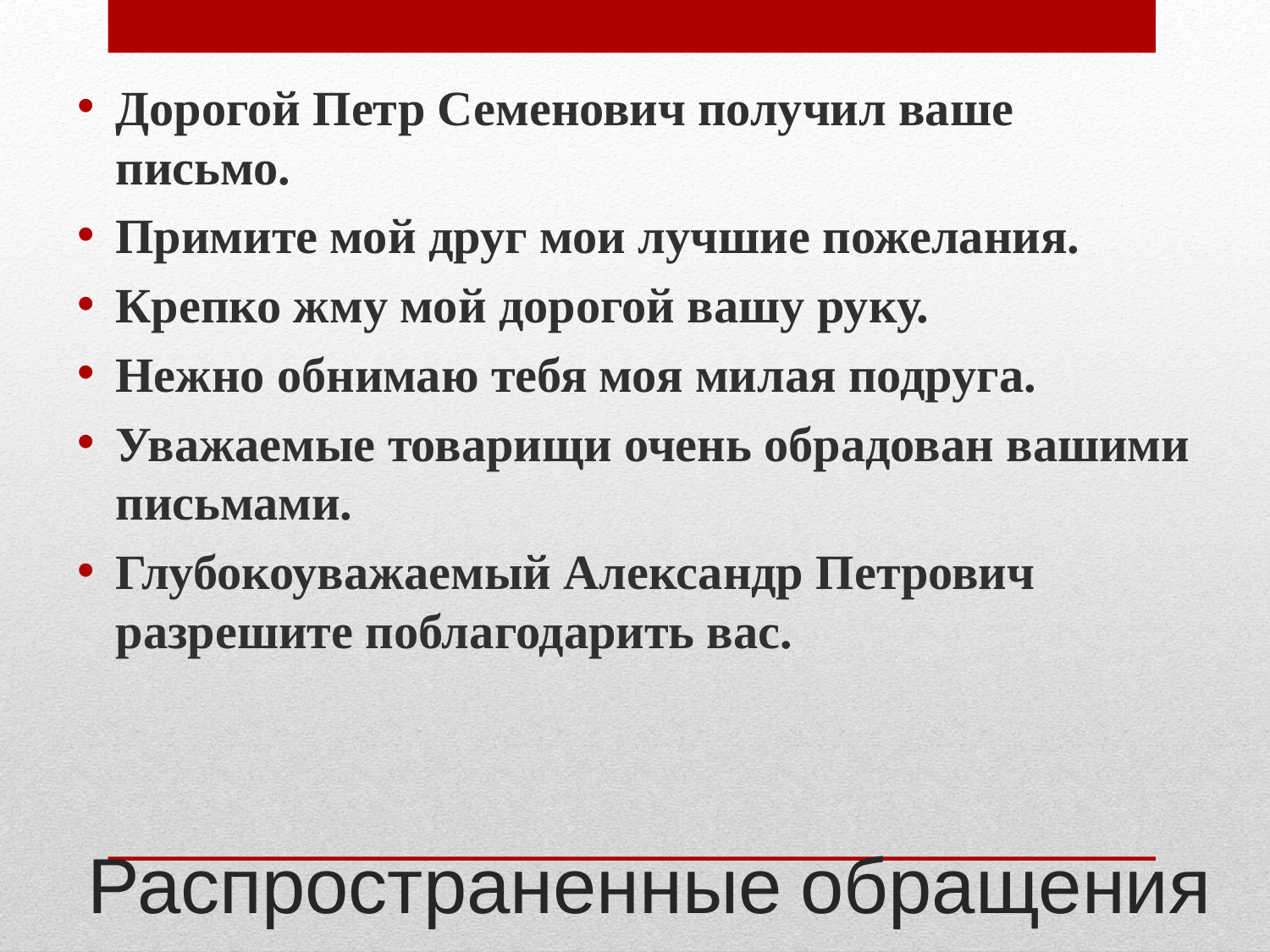

Дорогой Петр Семенович получил ваше письмо.
Примите мой друг мои лучшие пожелания.
Крепко жму мой дорогой вашу руку.
Нежно обнимаю тебя моя милая подруга.
Уважаемые товарищи очень обрадован вашими письмами.
Глубокоуважаемый Александр Петрович разрешите поблагодарить вас.
# Распространенные обращения